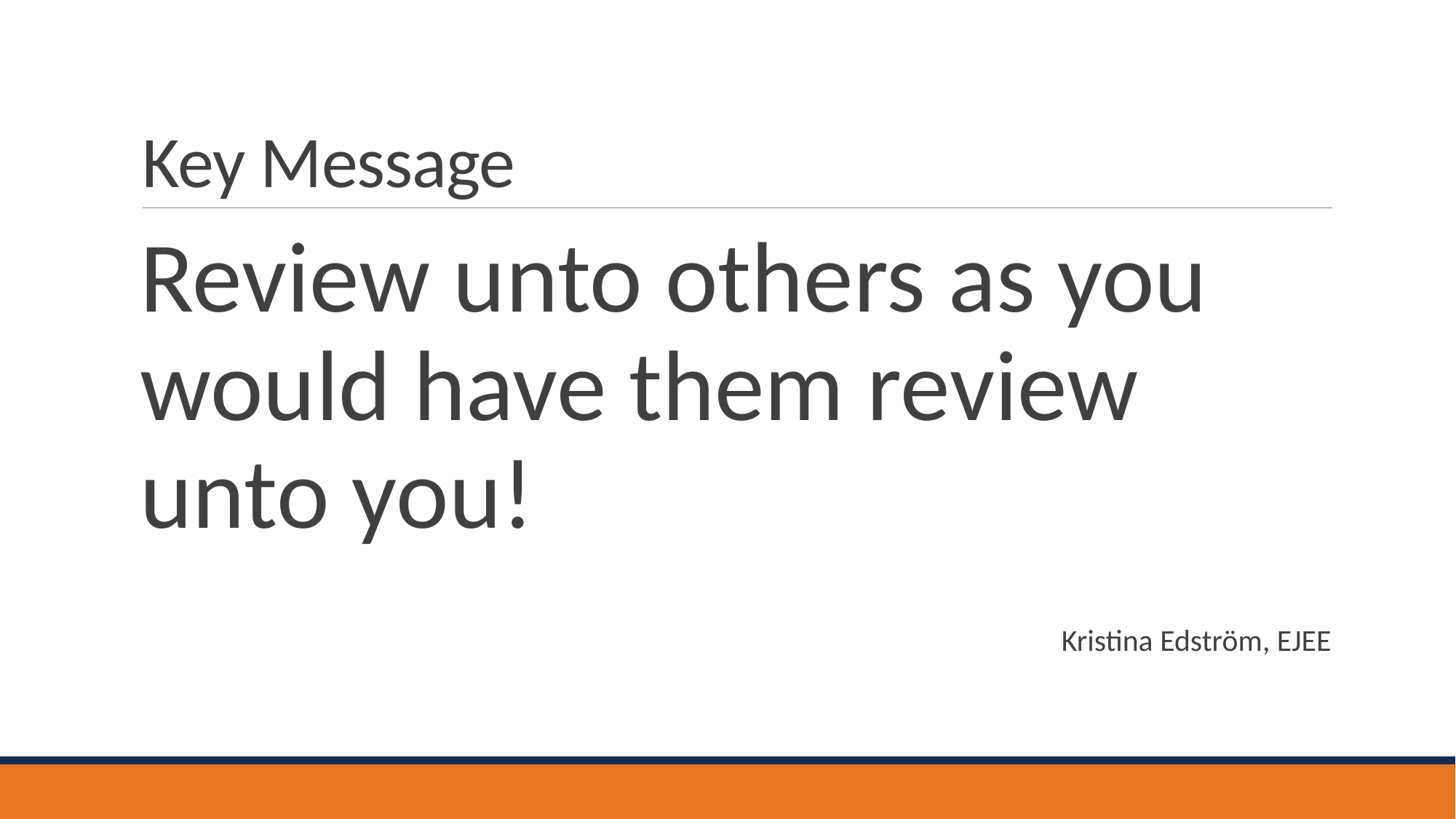

# Key Message
Review unto others as you would have them review unto you!

Kristina Edström, EJEE